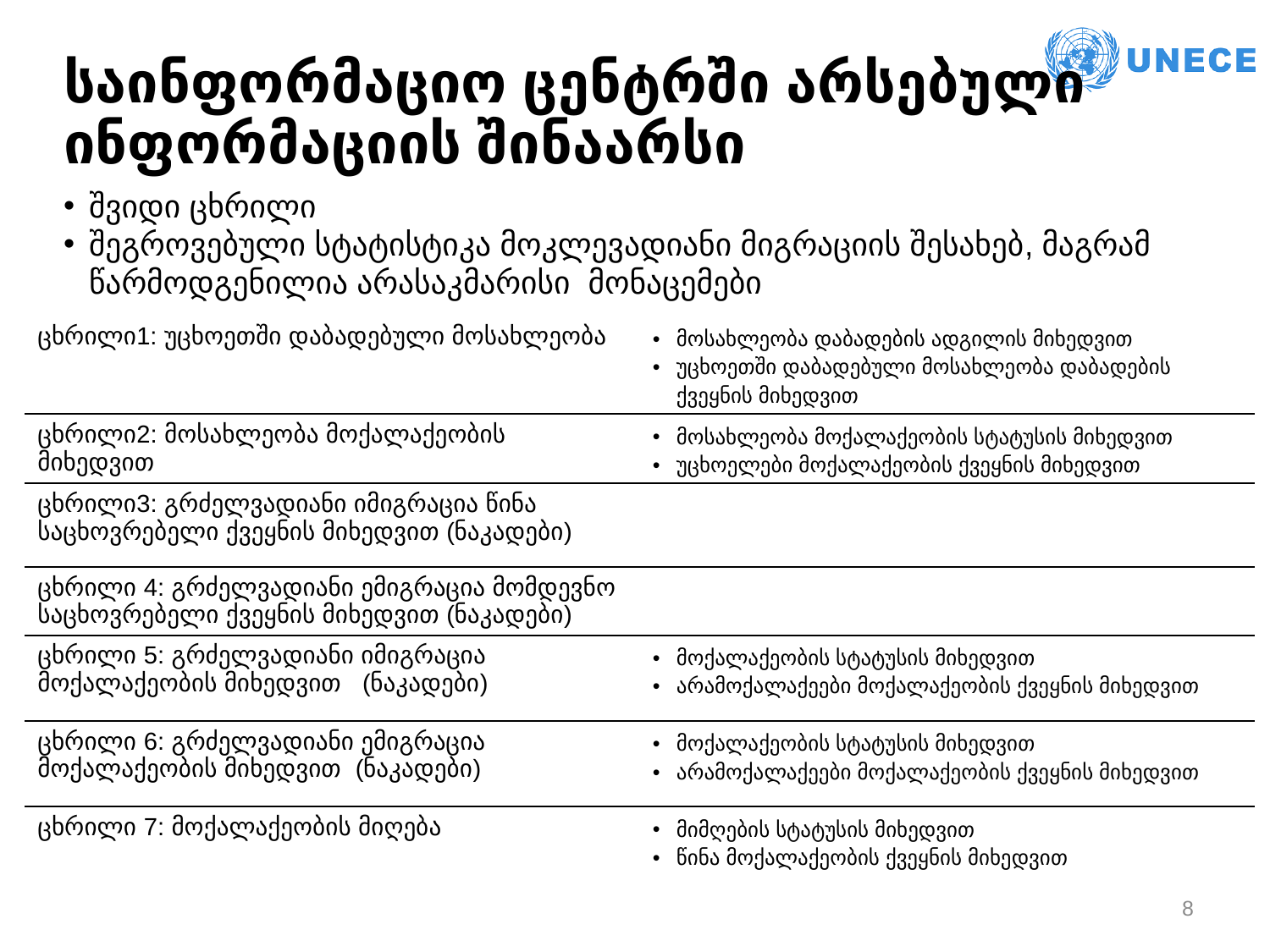

# საინფორმაციო ცენტრში არსებული ინფორმაციის შინაარსი
შვიდი ცხრილი
შეგროვებული სტატისტიკა მოკლევადიანი მიგრაციის შესახებ, მაგრამ წარმოდგენილია არასაკმარისი  მონაცემები
| ცხრილი1: უცხოეთში დაბადებული მოსახლეობა | მოსახლეობა დაბადების ადგილის მიხედვით უცხოეთში დაბადებული მოსახლეობა დაბადების ქვეყნის მიხედვით |
| --- | --- |
| ცხრილი2: მოსახლეობა მოქალაქეობის მიხედვით | მოსახლეობა მოქალაქეობის სტატუსის მიხედვით უცხოელები მოქალაქეობის ქვეყნის მიხედვით |
| ცხრილი3: გრძელვადიანი იმიგრაცია წინა საცხოვრებელი ქვეყნის მიხედვით (ნაკადები) |  |
| ცხრილი 4: გრძელვადიანი ემიგრაცია მომდევნო საცხოვრებელი ქვეყნის მიხედვით (ნაკადები) |  |
| ცხრილი 5: გრძელვადიანი იმიგრაცია მოქალაქეობის მიხედვით (ნაკადები) | მოქალაქეობის სტატუსის მიხედვით არამოქალაქეები მოქალაქეობის ქვეყნის მიხედვით |
| ცხრილი 6: გრძელვადიანი ემიგრაცია მოქალაქეობის მიხედვით (ნაკადები) | მოქალაქეობის სტატუსის მიხედვით არამოქალაქეები მოქალაქეობის ქვეყნის მიხედვით |
| ცხრილი 7: მოქალაქეობის მიღება | მიმღების სტატუსის მიხედვით წინა მოქალაქეობის ქვეყნის მიხედვით |
8